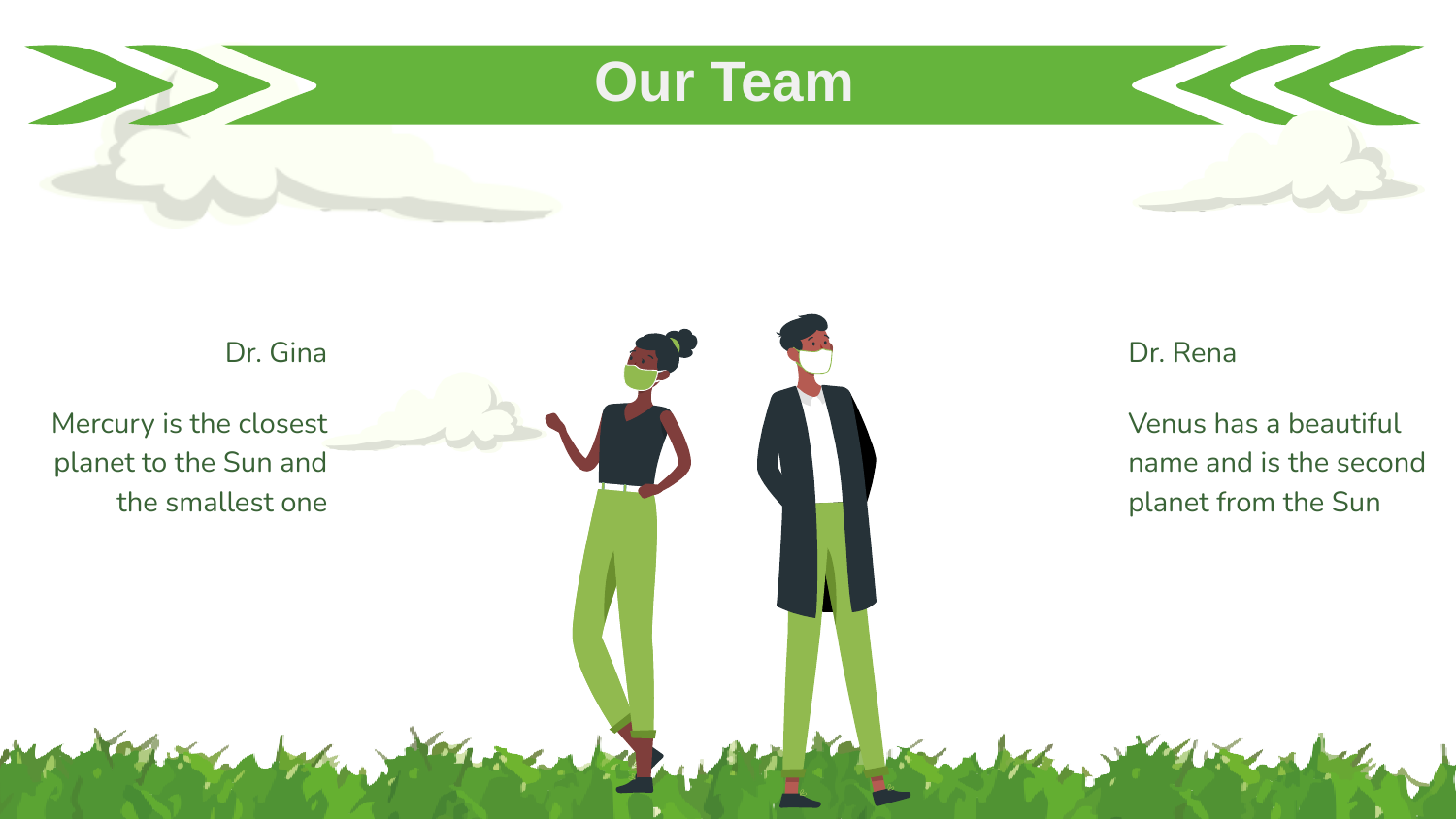

# Our Team
Dr. Gina

Dr. Rena

Mercury is the closest planet to the Sun and the smallest one
Venus has a beautiful name and is the second planet from the Sun